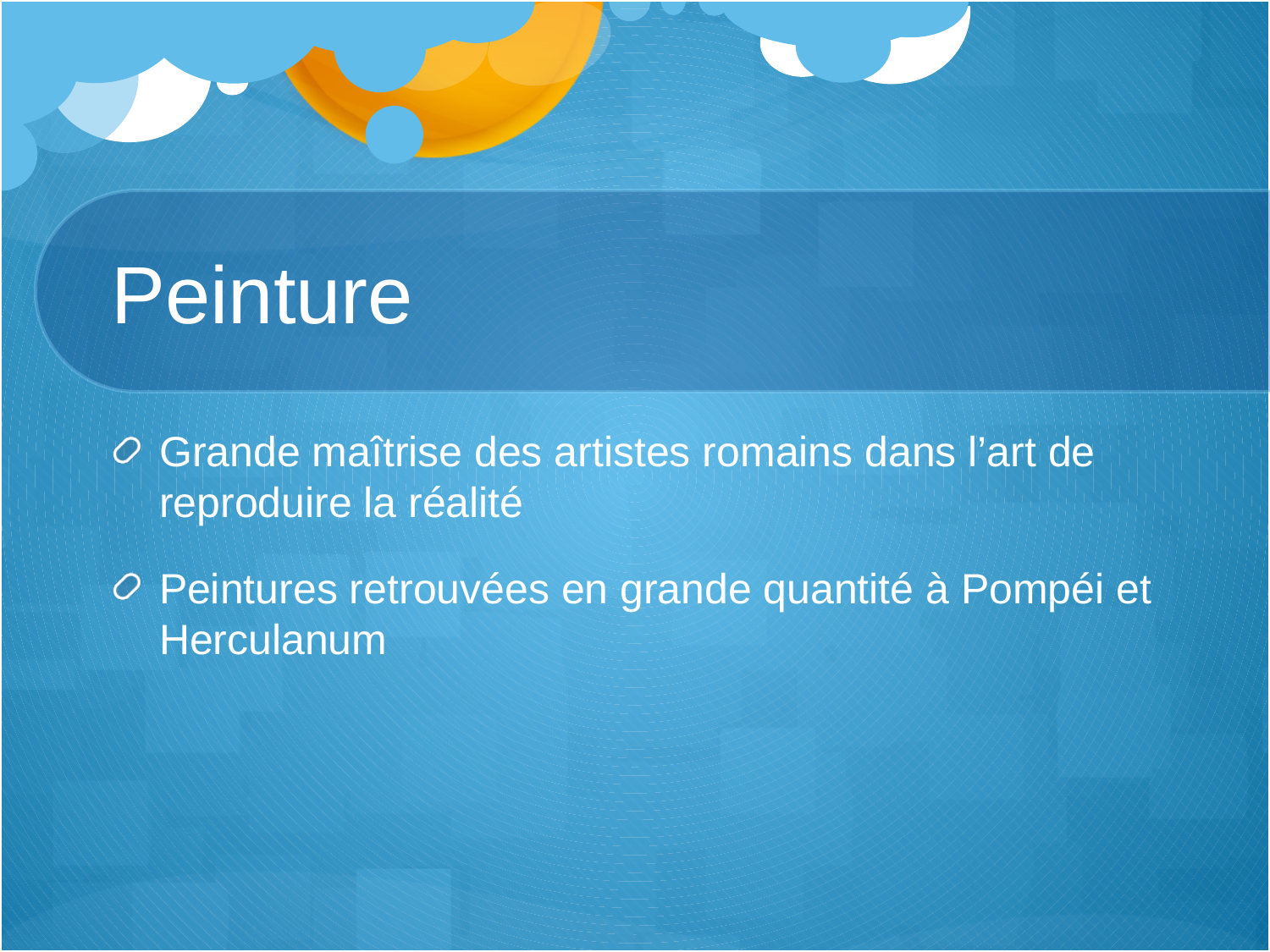

# Peinture
Grande maîtrise des artistes romains dans l’art de reproduire la réalité
Peintures retrouvées en grande quantité à Pompéi et Herculanum